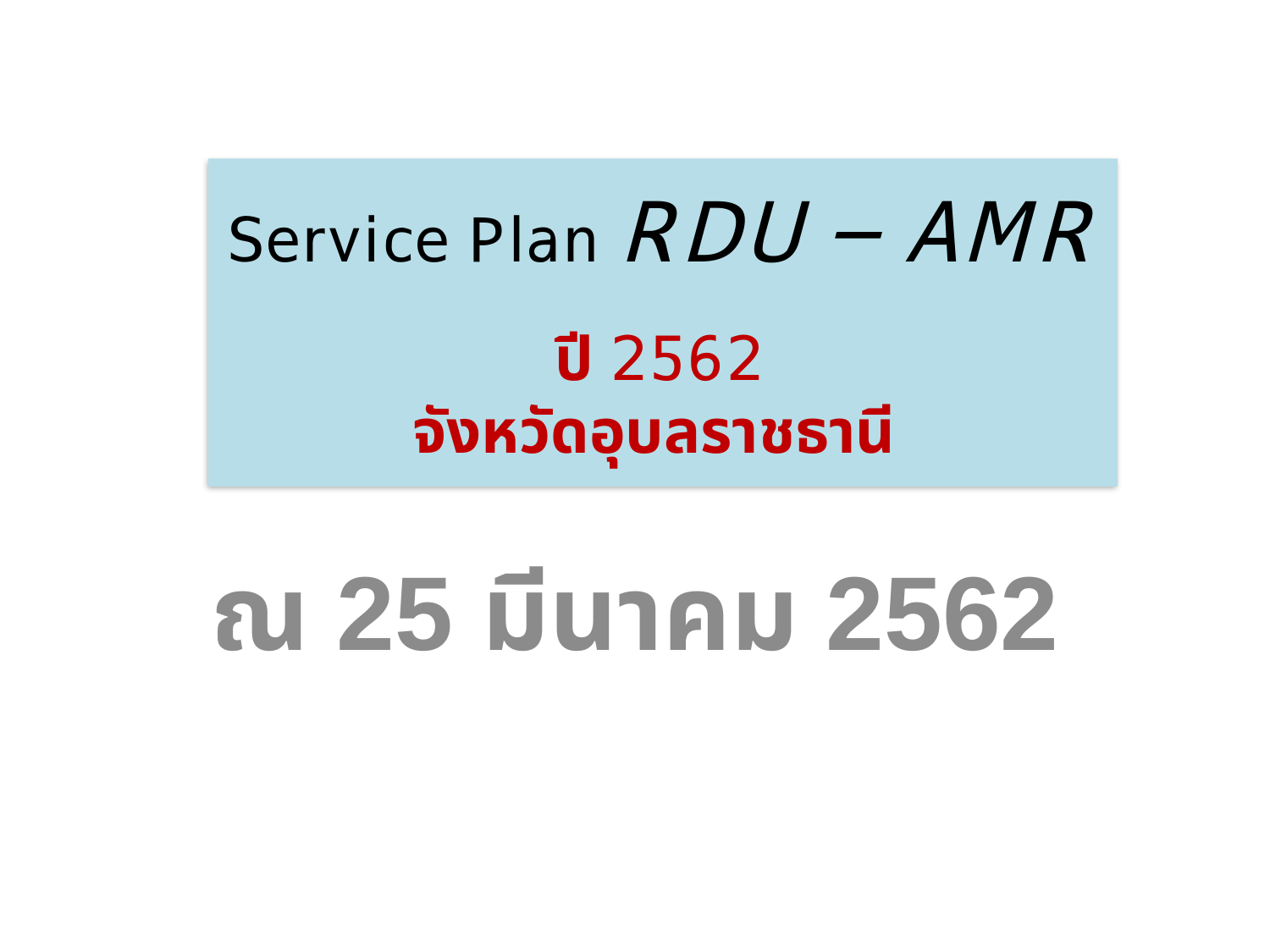

# Service Plan RDU – AMR ปี 2562 จังหวัดอุบลราชธานี
ณ 25 มีนาคม 2562